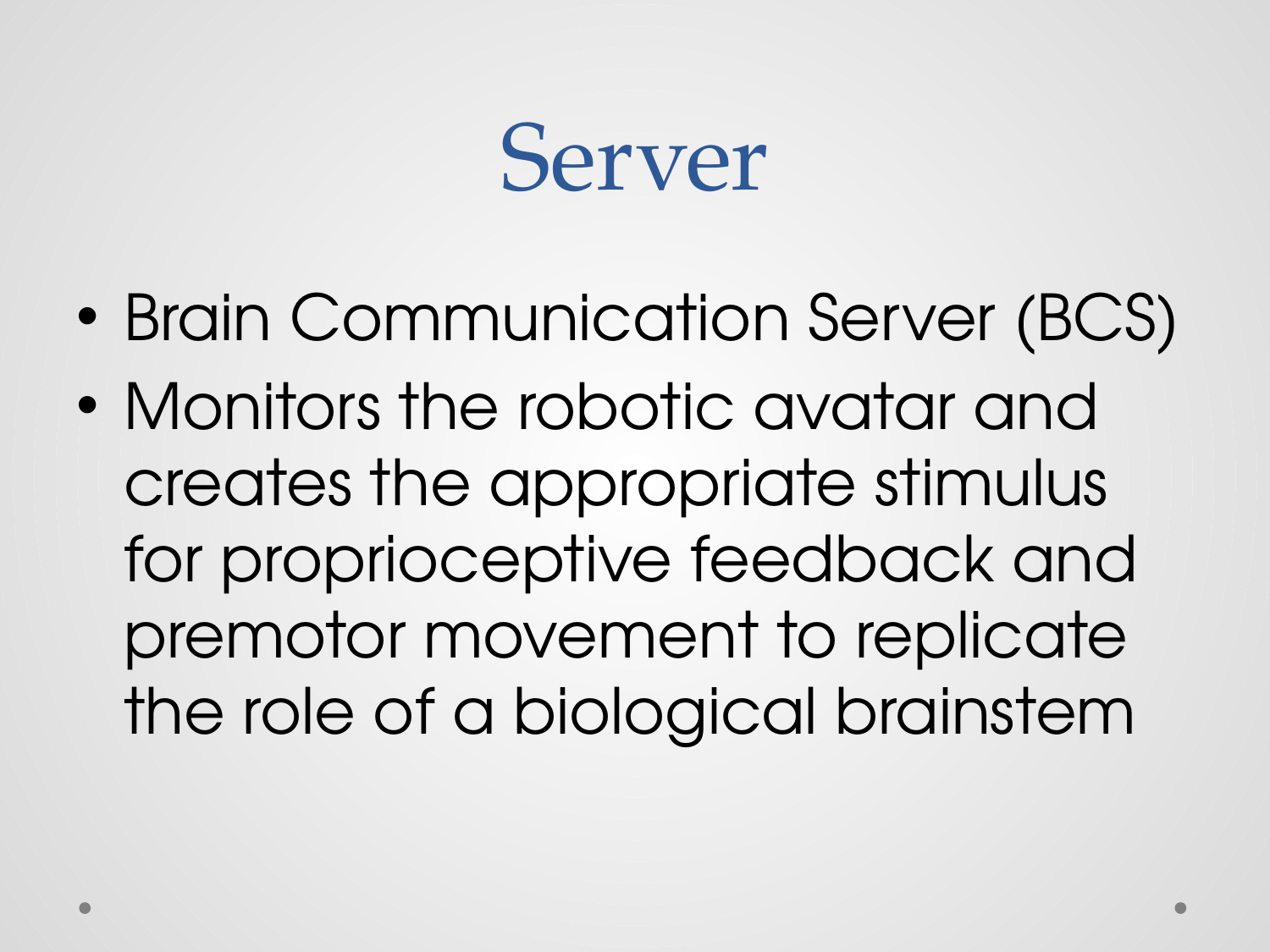

# Server
Brain Communication Server (BCS)
Monitors the robotic avatar and creates the appropriate stimulus for proprioceptive feedback and premotor movement to replicate the role of a biological brainstem